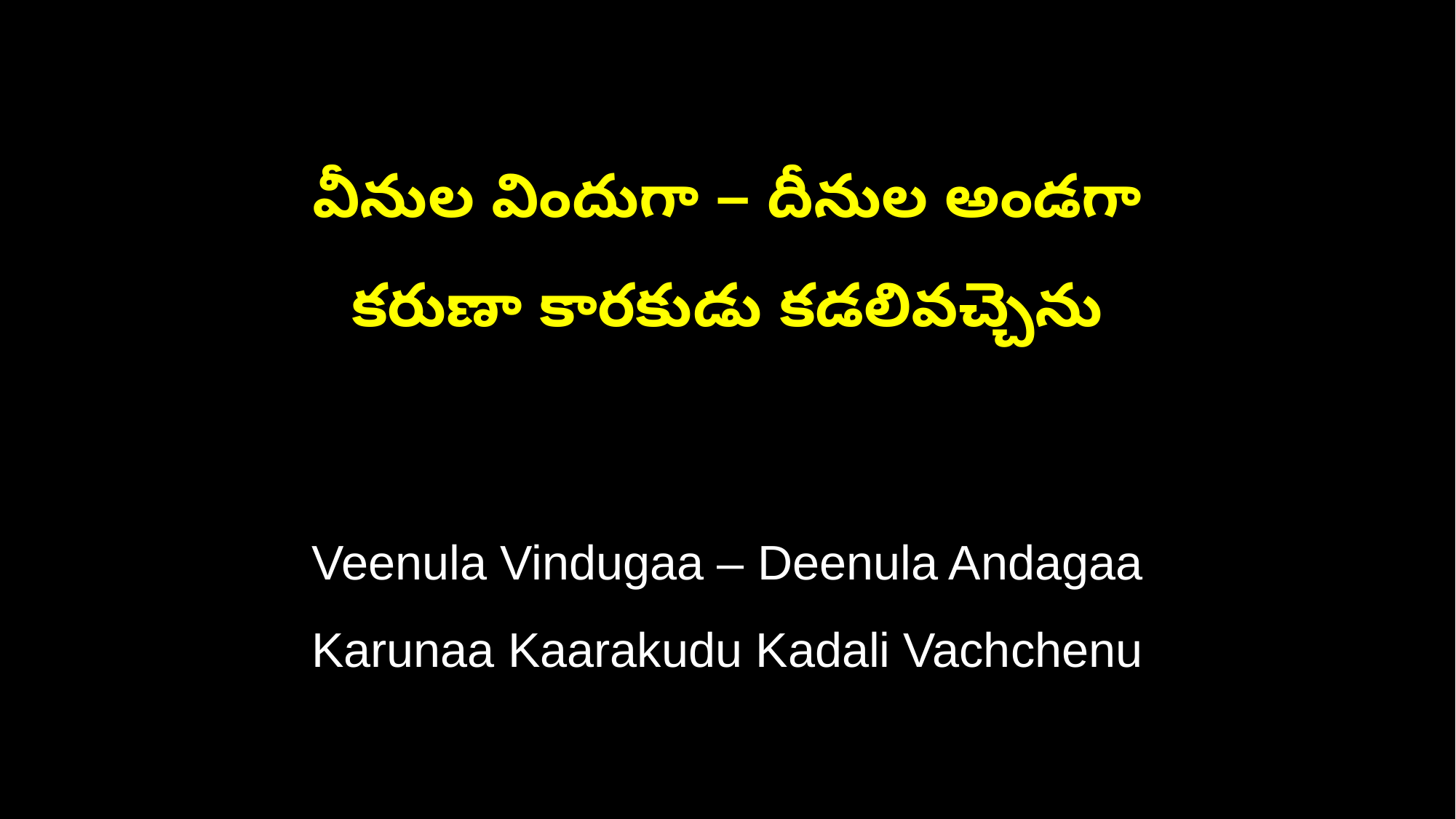

వీనుల విందుగా – దీనుల అండగా
కరుణా కారకుడు కడలివచ్చెను
Veenula Vindugaa – Deenula Andagaa
Karunaa Kaarakudu Kadali Vachchenu